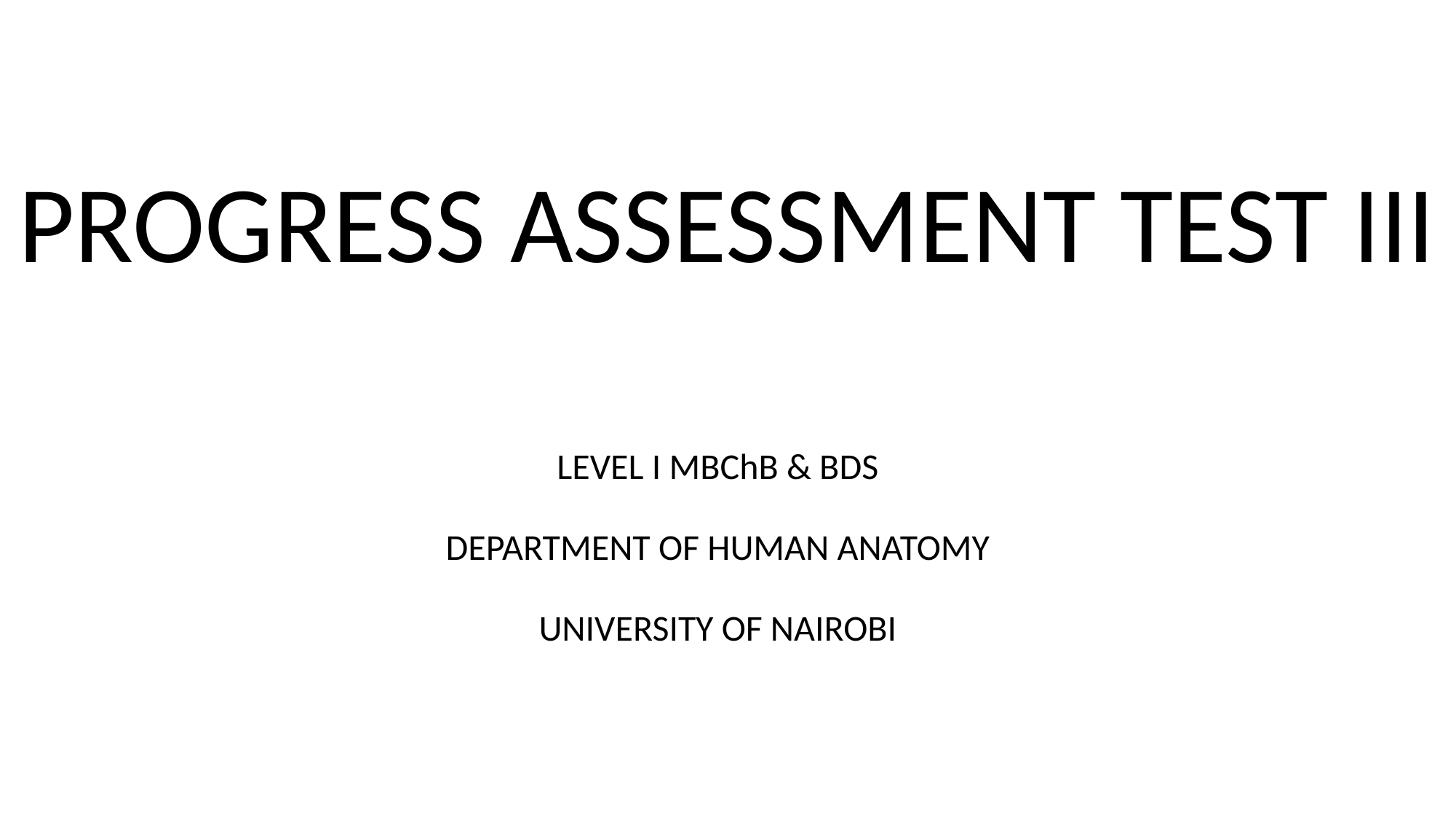

# PROGRESS ASSESSMENT TEST III
LEVEL I MBChB & BDS
DEPARTMENT OF HUMAN ANATOMY
UNIVERSITY OF NAIROBI